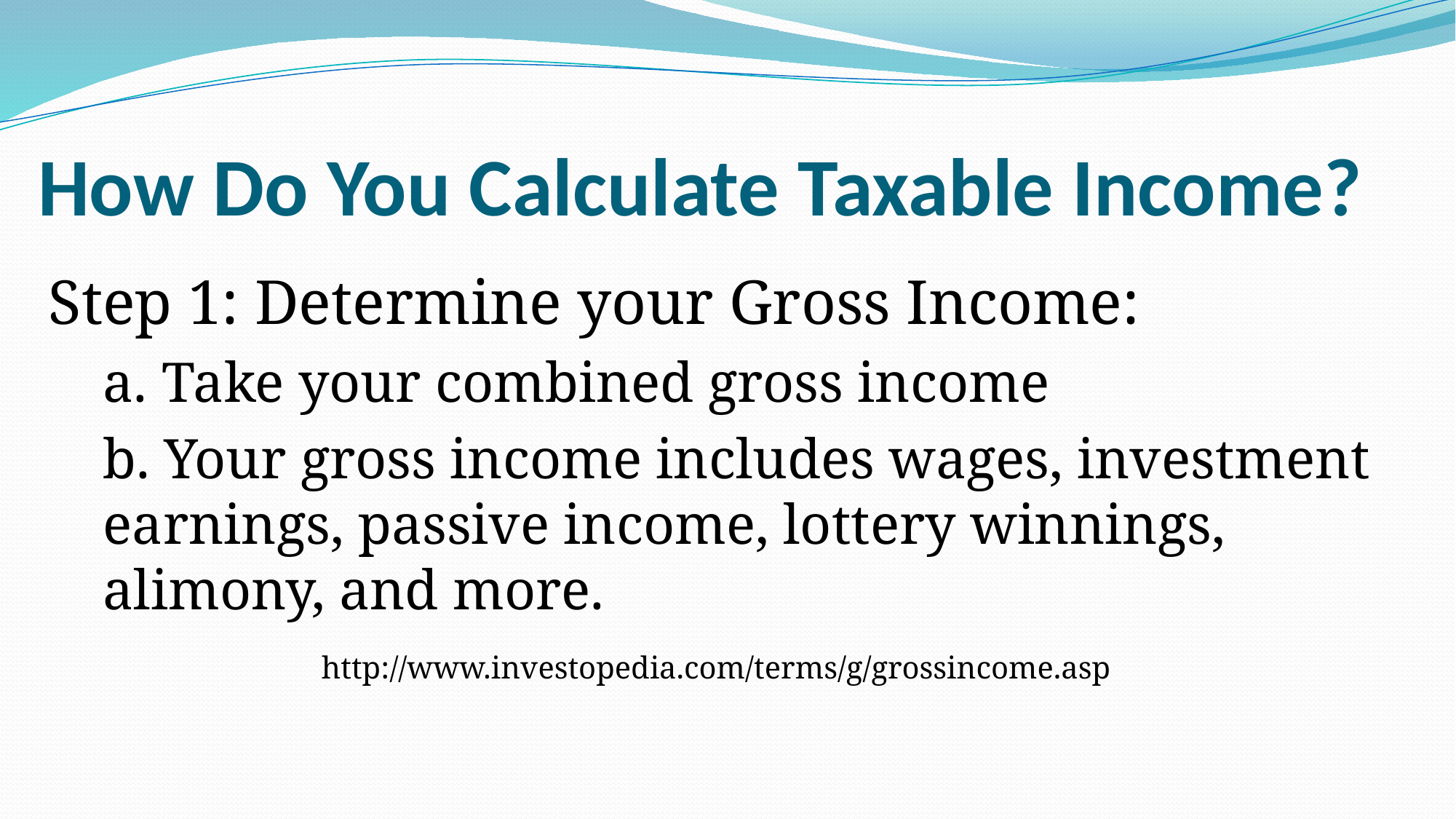

# How Do You Calculate Taxable Income?
Step 1: Determine your Gross Income:
a. Take your combined gross income
b. Your gross income includes wages, investment earnings, passive income, lottery winnings, alimony, and more.
		http://www.investopedia.com/terms/g/grossincome.asp